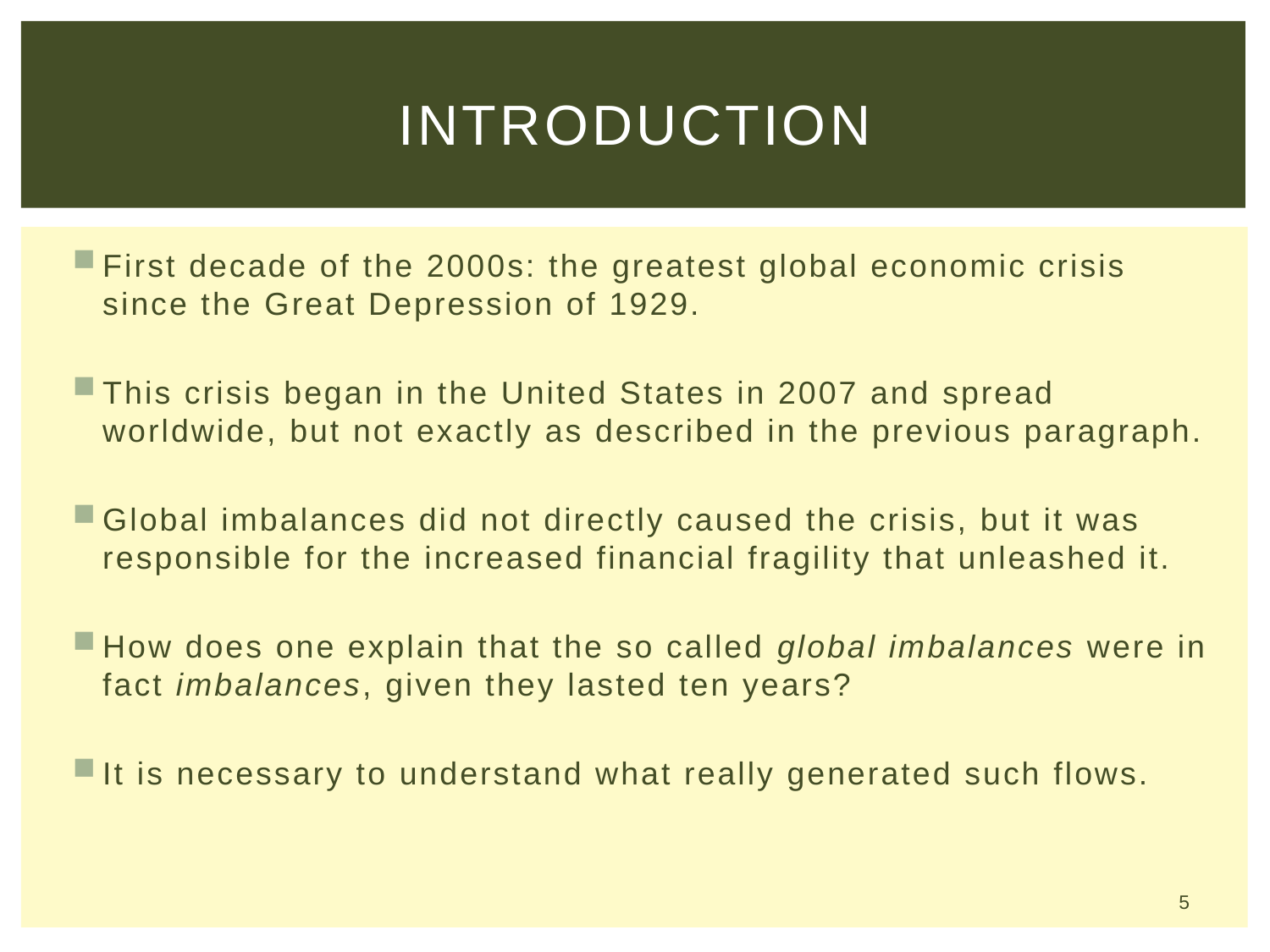

# Introduction
First decade of the 2000s: the greatest global economic crisis since the Great Depression of 1929.

This crisis began in the United States in 2007 and spread worldwide, but not exactly as described in the previous paragraph.

Global imbalances did not directly caused the crisis, but it was responsible for the increased financial fragility that unleashed it.

How does one explain that the so called global imbalances were in fact imbalances, given they lasted ten years?

It is necessary to understand what really generated such flows.
5